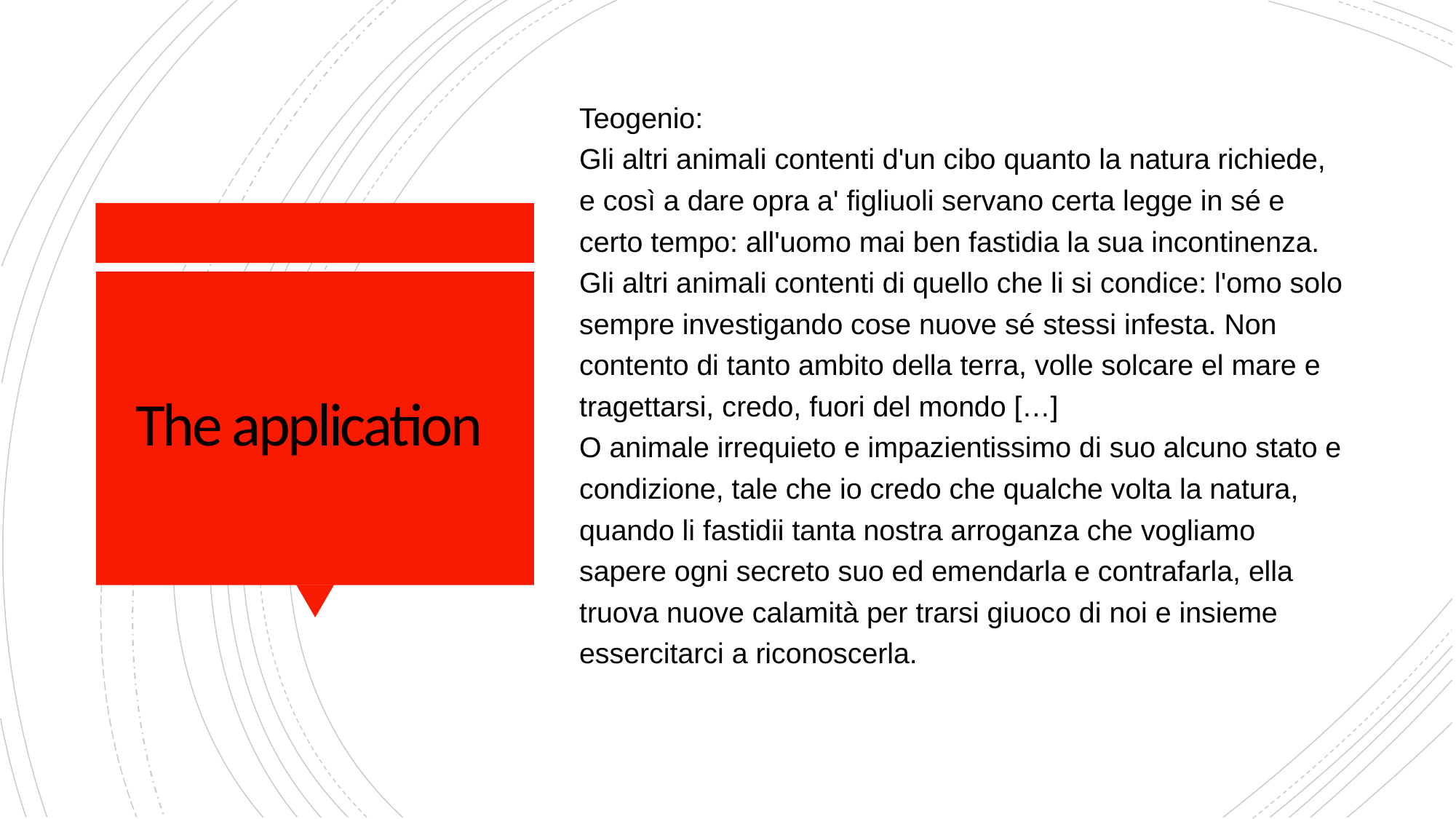

Teogenio:
Gli altri animali contenti d'un cibo quanto la natura richiede, e così a dare opra a' figliuoli servano certa legge in sé e certo tempo: all'uomo mai ben fastidia la sua incontinenza. Gli altri animali contenti di quello che li si condice: l'omo solo sempre investigando cose nuove sé stessi infesta. Non contento di tanto ambito della terra, volle solcare el mare e tragettarsi, credo, fuori del mondo […]
O animale irrequieto e impazientissimo di suo alcuno stato e condizione, tale che io credo che qualche volta la natura, quando li fastidii tanta nostra arroganza che vogliamo sapere ogni secreto suo ed emendarla e contrafarla, ella truova nuove calamità per trarsi giuoco di noi e insieme essercitarci a riconoscerla.

# The application